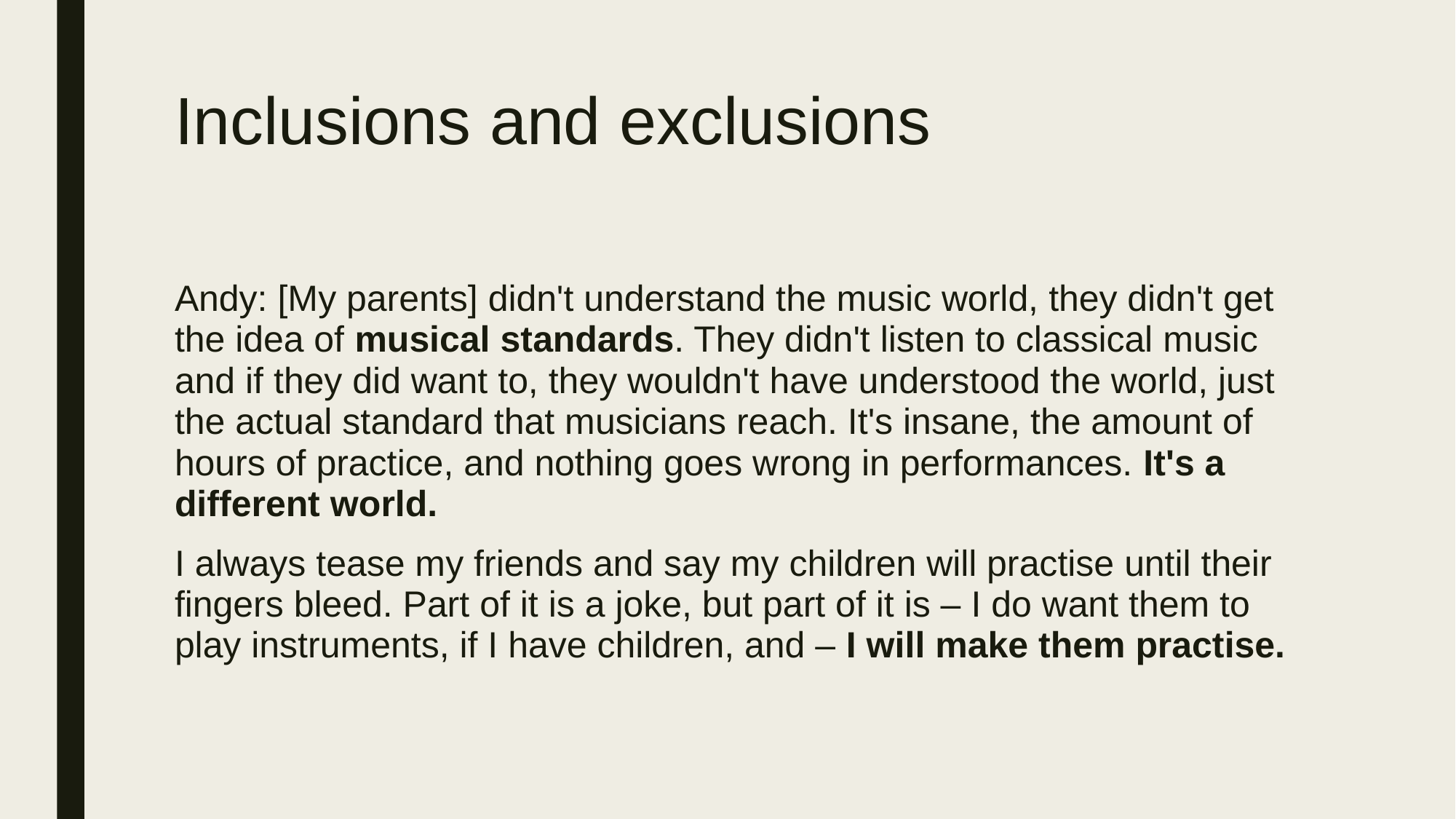

# Inclusions and exclusions
Andy: [My parents] didn't understand the music world, they didn't get the idea of musical standards. They didn't listen to classical music and if they did want to, they wouldn't have understood the world, just the actual standard that musicians reach. It's insane, the amount of hours of practice, and nothing goes wrong in performances. It's a different world.
I always tease my friends and say my children will practise until their fingers bleed. Part of it is a joke, but part of it is – I do want them to play instruments, if I have children, and – I will make them practise.